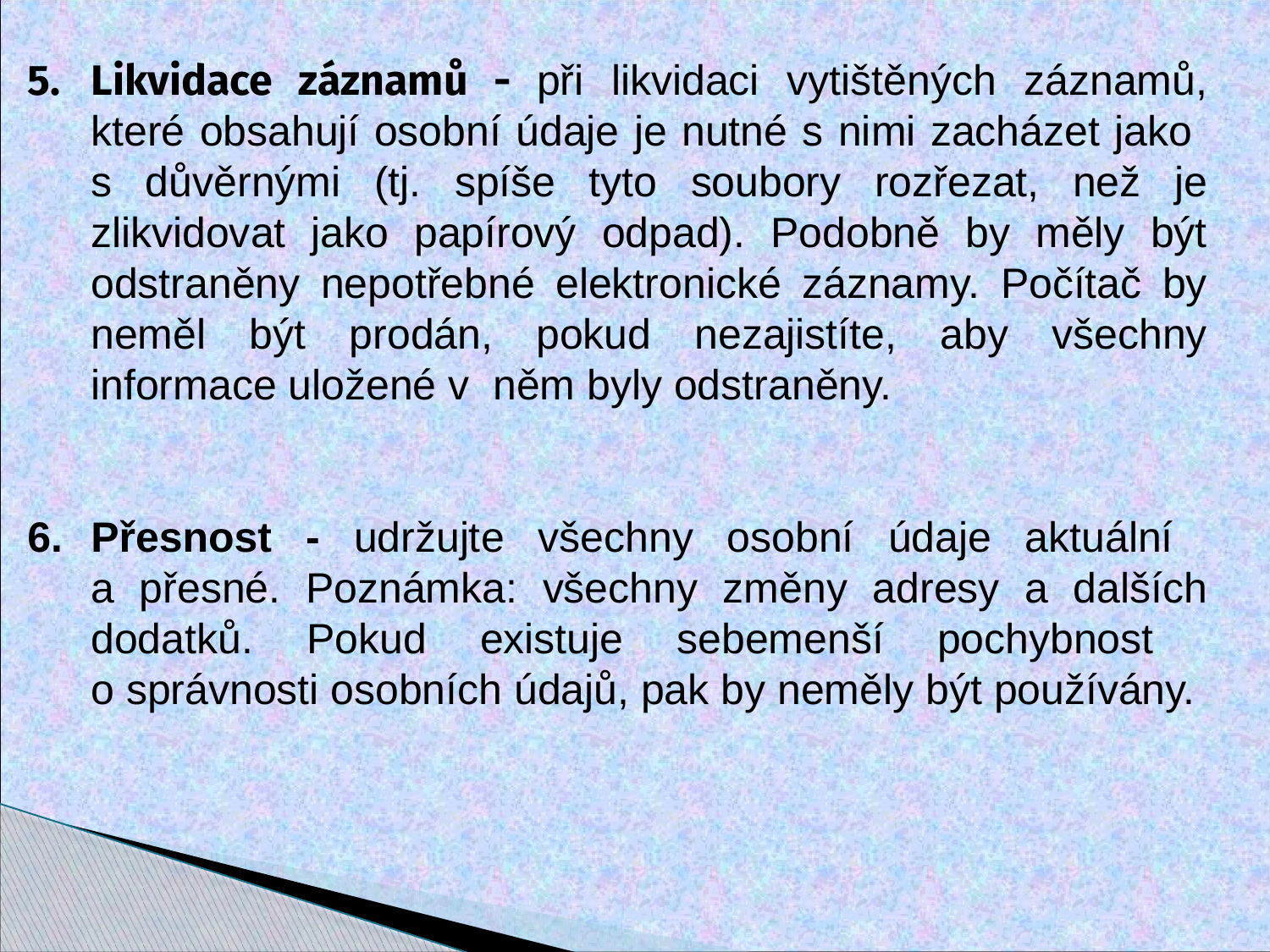

Likvidace záznamů - při likvidaci vytištěných záznamů, které obsahují osobní údaje je nutné s nimi zacházet jako
s důvěrnými (tj. spíše tyto soubory rozřezat, než je zlikvidovat jako papírový odpad). Podobně by měly být odstraněny nepotřebné elektronické záznamy. Počítač by neměl být prodán, pokud nezajistíte, aby všechny informace uložené v  něm byly odstraněny.

Přesnost - udržujte všechny osobní údaje aktuální
a přesné. Poznámka: všechny změny adresy a dalších dodatků. Pokud existuje sebemenší pochybnost
o správnosti osobních údajů, pak by neměly být používány.